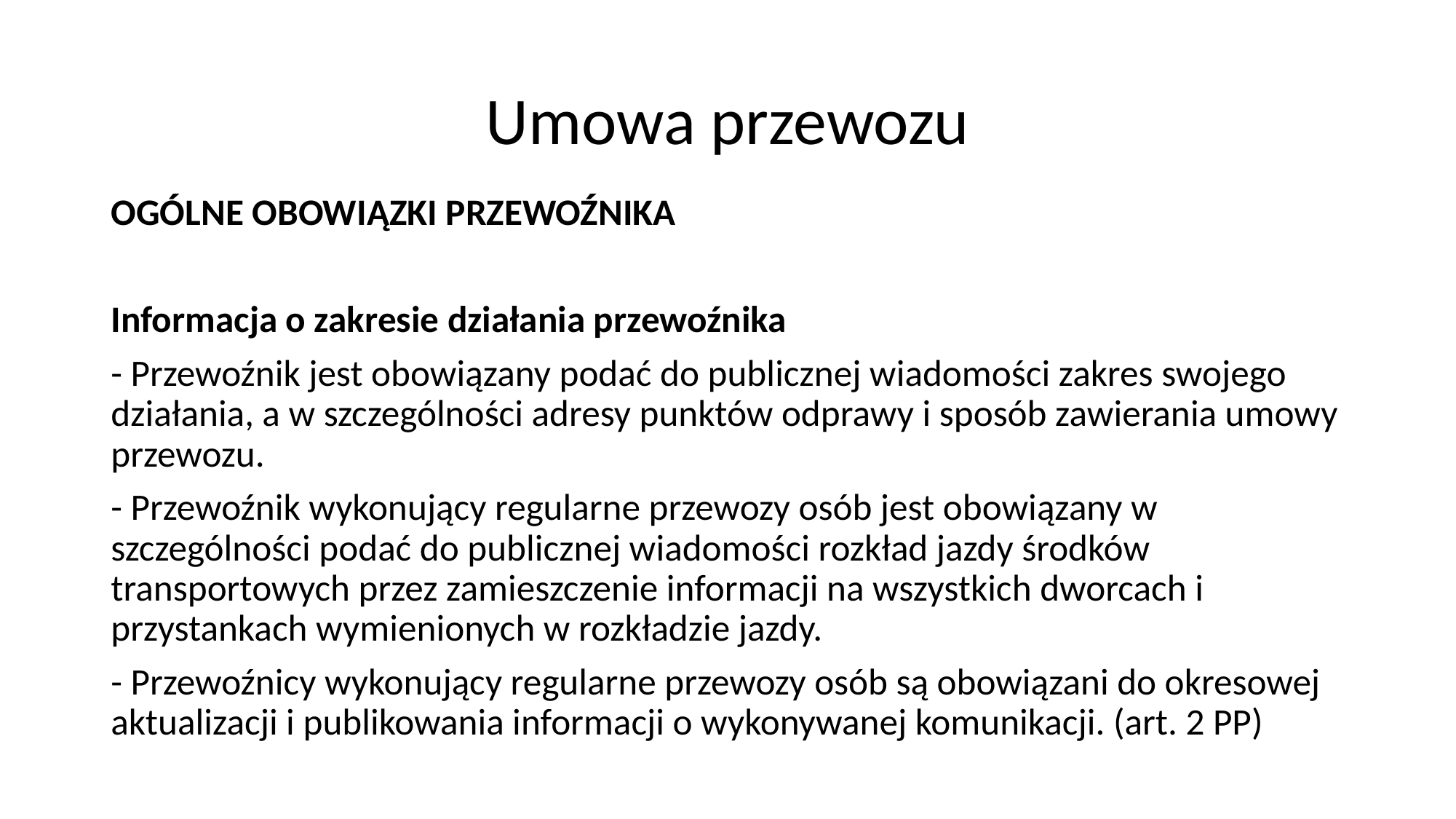

# Umowa przewozu
OGÓLNE OBOWIĄZKI PRZEWOŹNIKA

Informacja o zakresie działania przewoźnika
- Przewoźnik jest obowiązany podać do publicznej wiadomości zakres swojego działania, a w szczególności adresy punktów odprawy i sposób zawierania umowy przewozu.
- Przewoźnik wykonujący regularne przewozy osób jest obowiązany w szczególności podać do publicznej wiadomości rozkład jazdy środków transportowych przez zamieszczenie informacji na wszystkich dworcach i przystankach wymienionych w rozkładzie jazdy.
- Przewoźnicy wykonujący regularne przewozy osób są obowiązani do okresowej aktualizacji i publikowania informacji o wykonywanej komunikacji. (art. 2 PP)